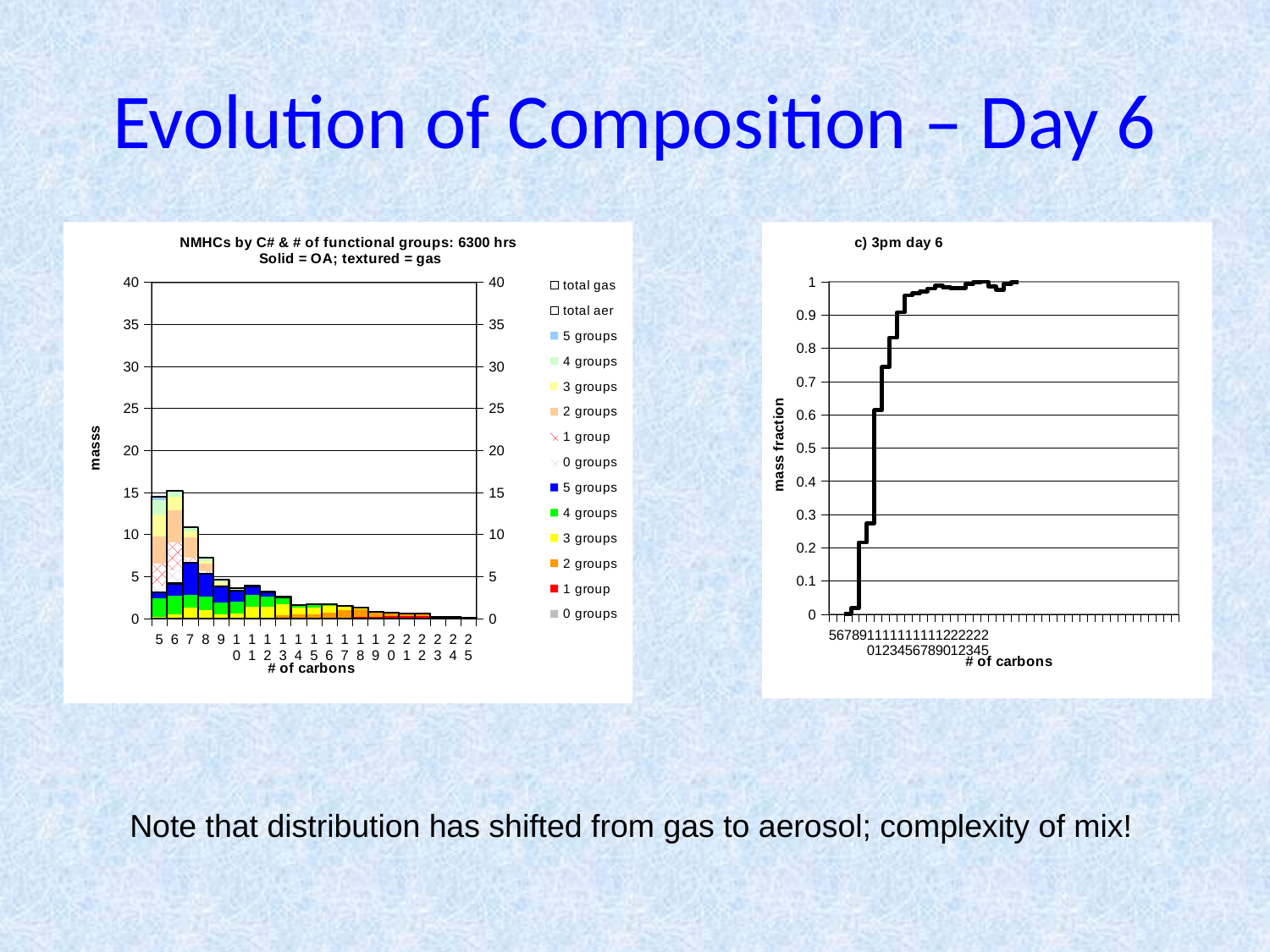

# Evolution of Composition – Day 6

### Chart: NMHCs by C# & # of functional groups: 6300 hrs
Solid = OA; textured = gas

| Category |  |  |  |  |  |  |  |  |  |  |  |  |  |  |
|---|---|---|---|---|---|---|---|---|---|---|---|---|---|---|
| 5 | 4.0376215490701476e-10 | 1.9813737035646075e-07 | 0.0002114680629267928 | 0.15676280922710806 | 2.2358500299935207 | 0.7410947133715592 | 0.7756585501057468 | 2.597127433975832 | 3.287226955481585 | 2.5872146222530534 | 1.6784527989809064 | 0.42239570901734536 | 3.133919219196248 | 11.348076069814468 |
| 6 | 3.932817370572476e-09 | 4.284222034384965e-06 | 0.006670159175502581 | 0.45452683145410316 | 2.254628598601612 | 1.4496200996127937 | 1.5552587459388352 | 3.377356931286147 | 3.757399991931707 | 1.6750544344637757 | 0.559794088690806 | 0.13072742633914375 | 4.165449976998862 | 11.055591618650414 |
| 7 | 9.530925815937165e-10 | 7.343603475467526e-06 | 0.07432018240392338 | 1.244376588467974 | 1.5339448353337959 | 3.7903263417575683 | 0.12570912328561873 | 0.5027434024725597 | 2.422097710506641 | 0.646731281886227 | 0.3813713287368952 | 0.10413746948369247 | 6.642975292519829 | 4.182790316371635 |
| 8 | 4.0940651512610846e-10 | 1.3604786890196976e-05 | 0.08391758499684628 | 0.8823331499649553 | 1.6808283000055022 | 2.715431718664952 | 0.04959812833870008 | 0.2540447854861922 | 0.9012507668618085 | 0.23732844740646447 | 0.27996115140947736 | 0.1266692035594586 | 5.362524358828549 | 1.8488524830621016 |
| 9 | 4.397066792603339e-12 | 1.8514060739410947e-05 | 0.08088334326078413 | 0.44386747185840614 | 1.4240877378973709 | 1.8889917064838215 | 0.0003721245062242729 | 0.04535241373098903 | 0.13635247503797504 | 0.30600414344010884 | 0.18429451881538156 | 0.10185380652194928 | 3.8378487735655185 | 0.7742294820526281 |
| 10 | 5.423284125707696e-12 | 2.897433150282988e-06 | 0.005500067899766798 | 0.5470036200196072 | 1.4176462357594206 | 1.3410408394762423 | 8.6823208920967e-05 | 0.00710091486420033 | 0.028651849001810652 | 0.09755568425949596 | 0.1096971733527025 | 0.09276002765899351 | 3.3111936605936103 | 0.3358524723461239 |
| 11 | 7.977460791439245e-12 | 6.9759020078934586e-06 | 0.05046646850237221 | 1.323901627782283 | 1.4743400180126576 | 0.9511385590996555 | 3.8796875373979804e-05 | 0.0036069909726655193 | 0.025671003352130402 | 0.060266836479289015 | 0.030853985646995596 | 0.04236568349955036 | 3.799853649306954 | 0.1628032968260049 |
| 12 | 1.3258409128496452e-11 | 1.1925126898579932e-05 | 0.1182701466942619 | 1.299199400230984 | 1.183472339732314 | 0.47451665921889286 | 1.8836712431431534e-05 | 0.001644494384046646 | 0.03129717702270771 | 0.04789731650364773 | 0.021737950746700752 | 0.006506266375492447 | 3.075470471016609 | 0.1091020417450267 |
| 13 | 3.9777945720911485e-11 | 2.5295092113834265e-05 | 0.36778723553871134 | 1.3508713561022987 | 0.7186526104549696 | 0.10284975528808102 | 1.624490219570687e-05 | 0.0009943610866795744 | 0.04616856292313113 | 0.024784611695916624 | 0.002921926367582322 | 1.9028585415914124e-05 | 2.5401862525159538 | 0.07490473556092128 |
| 14 | 4.0786291438223053e-11 | 0.00026300128217697814 | 0.4530940062921791 | 0.8098865872261487 | 0.31775772357523735 | 0.02529311376642343 | 4.180783405364198e-06 | 0.0008358916003293661 | 0.024439902840190212 | 0.007829183578790401 | 0.00034030980064272184 | 9.225940929549826e-07 | 1.6062944321829518 | 0.03345039119745102 |
| 15 | 8.44564093598894e-11 | 0.00010749310882058081 | 0.5336609505073355 | 0.7480000066317043 | 0.36938485867250287 | 0.021029887890069862 | 2.0553152172137387e-06 | 0.00011286292250491384 | 0.01491967509000064 | 0.004945978501244261 | 0.00016056570349200477 | 3.105986883369747e-07 | 1.6721831968948897 | 0.02014144813114737 |
| 16 | 8.159918890347839e-11 | 6.605782444718134e-05 | 0.7248849687691119 | 0.7845462721386045 | 0.18660375336443807 | 0.006367991912940802 | 4.898215287902916e-07 | 7.126560509680097e-05 | 0.025873616996937236 | 0.00208316286873511 | 1.4695531296615956e-05 | 3.448464198835899e-08 | 1.7024690440911416 | 0.02804326530823654 |
| 17 | 1.0601587844145338e-10 | 0.008049527698475747 | 1.008822271965422 | 0.43233624431824497 | 0.062384137194467754 | 0.001537379561074907 | 4.590590428241459e-07 | 0.004892992035181458 | 0.024911617740950246 | 0.00019833309763068522 | 1.05322107772044e-06 | 7.476887990783824e-09 | 1.5131295608437019 | 0.03000446263077093 |
| 18 | 1.4586296243253279e-10 | 0.17259209669619568 | 0.9312091651732526 | 0.17015767564743603 | 0.011810078947014684 | 0.0004306133307955391 | 3.2580140513096306e-06 | 0.01883985285387814 | 0.005503331208309145 | 1.377116887571158e-05 | 9.981432476261447e-08 | 2.426251349590446e-09 | 1.2861996299405578 | 0.024360315485690422 |
| 19 | 1.1679662219171725e-10 | 0.2283442716615059 | 0.49882992556281563 | 0.03868311371926449 | 0.0018418199195814999 | 0.0001846558603338486 | 8.500889367009621e-07 | 0.004242404549023585 | 0.0004671824074049936 | 7.59218720582743e-07 | 1.0853901642432968e-08 | 1.8224353800447944e-09 | 0.7678837868402979 | 0.004711208940422886 |
| 20 | 8.024935638012454e-10 | 0.2543220212673959 | 0.40362169669323983 | 0.019222503533729136 | 0.0006627064149667647 | 4.9933886396801036e-05 | 2.09093734366154e-07 | 0.0008299261185579219 | 4.780644609459241e-05 | 3.655155495189079e-08 | 1.3231137171619243e-09 | 6.37572082502739e-10 | 0.6778788625982223 | 0.000877980170627632 |
| 21 | 1.8879253579356694e-05 | 0.2748578313618921 | 0.2988630513527816 | 0.011025421543102541 | 0.00038800428385008716 | 4.0617422493401335e-05 | 2.820925721526132e-05 | 0.0001901568089173015 | 4.964530888197879e-06 | 6.847396693126584e-09 | 9.378113542385631e-10 | 6.830604041000445e-10 | 0.5851938052176988 | 0.0002233390652892122 |
| 22 | 0.030789886003579195 | 0.29423009713033993 | 0.2323908751749649 | 0.006711638278861205 | 0.00019066525755907107 | 7.433500739438615e-06 | 0.00809690444395079 | 6.338049706505018e-05 | 1.1551075277167346e-06 | 1.4232941875769654e-08 | 3.0336807343207673e-10 | 4.922868494587766e-11 | 0.5643205953460436 | 0.008161454634082195 |
| 23 | 0.12960962888525718 | 0.05680720255768591 | 0.04015640521314941 | 0.0010686883706531607 | 2.8785357027344568e-05 | 3.247963215348885e-06 | 0.005765536595237805 | 2.2168690258364164e-05 | 4.859008241596993e-07 | 1.0018466753918105e-08 | 2.500393072591207e-10 | 6.1606441851849144e-09 | 0.22767395834698834 | 0.005788207615470576 |
| 24 | 0.1525373084916668 | 0.008864350076975487 | 0.006293068201004732 | 0.00017082507478260447 | 4.996785520065641e-06 | 1.4839753713344948e-06 | 0.0010884211765090166 | 4.205021945682511e-06 | 9.450342813418194e-08 | 2.028608862885866e-09 | 4.268620249447466e-11 | 9.577634702196248e-08 | 0.16787203260532096 | 0.0010928185495249205 |
| 25 | 0.10966100358169761 | 0.0010350408516045882 | 0.0008589935926752731 | 2.663632854701289e-05 | 1.534048130892532e-06 | 1.7049541947360583e-06 | 0.00011986182142863664 | 4.792320866338477e-07 | 1.0768221389964619e-08 | 2.3137786631619444e-10 | 3.718896275586773e-11 | 4.5335129534479956e-11 | 0.1115849133568501 | 0.00012035213563861898 |

### Chart: c) 3pm day 6

| Category |  |  |  |  |  |  |  |  |  |  |  |  |  |
|---|---|---|---|---|---|---|---|---|---|---|---|---|---|
| 5 | 4.0376215490701476e-10 | 1.9813737035646075e-07 | 0.0002114680629267928 | 0.15676280922710806 | 2.2358500299935207 | 0.7410947133715592 | 0.42239570901734536 | 1.6784527989809064 | 2.5872146222530534 | 3.287226955481585 | 2.597127433975832 | 0.7756585501057468 | 0.0011001045855793445 |
| 6 | 3.932817370572476e-09 | 4.284222034384965e-06 | 0.006670159175502581 | 0.45452683145410316 | 2.254628598601612 | 1.4496200996127937 | 0.13072742633914375 | 0.559794088690806 | 1.6750544344637757 | 3.757399991931707 | 3.377356931286147 | 1.5552587459388352 | 0.0011001045855793445 |
| 7 | 9.530925815937165e-10 | 7.343603475467526e-06 | 0.07432018240392338 | 1.244376588467974 | 1.5339448353337959 | 3.7903263417575683 | 0.10413746948369247 | 0.3813713287368952 | 0.646731281886227 | 2.422097710506641 | 0.5027434024725597 | 0.12570912328561873 | 0.019382857363138044 |
| 8 | 4.0940651512610846e-10 | 1.3604786890196976e-05 | 0.08391758499684628 | 0.8823331499649553 | 1.6808283000055022 | 2.715431718664952 | 0.1266692035594586 | 0.27996115140947736 | 0.23732844740646447 | 0.9012507668618085 | 0.2540447854861922 | 0.04959812833870008 | 0.019382857363138044 |
| 9 | 4.397066792603339e-12 | 1.8514060739410947e-05 | 0.08088334326078413 | 0.44386747185840614 | 1.4240877378973709 | 1.8889917064838215 | 0.10185380652194928 | 0.18429451881538156 | 0.30600414344010884 | 0.13635247503797504 | 0.04535241373098903 | 0.0003721245062242729 | 0.21640106605851064 |
| 10 | 5.423284125707696e-12 | 2.897433150282988e-06 | 0.005500067899766798 | 0.5470036200196072 | 1.4176462357594206 | 1.3410408394762423 | 0.09276002765899351 | 0.1096971733527025 | 0.09755568425949596 | 0.028651849001810652 | 0.00710091486420033 | 8.6823208920967e-05 | 0.21640106605851064 |
| 11 | 7.977460791439245e-12 | 6.9759020078934586e-06 | 0.05046646850237221 | 1.323901627782283 | 1.4743400180126576 | 0.9511385590996555 | 0.04236568349955036 | 0.030853985646995596 | 0.060266836479289015 | 0.025671003352130402 | 0.0036069909726655193 | 3.8796875373979804e-05 | 0.2736639244313936 |
| 12 | 1.3258409128496452e-11 | 1.1925126898579932e-05 | 0.1182701466942619 | 1.299199400230984 | 1.183472339732314 | 0.47451665921889286 | 0.006506266375492447 | 0.021737950746700752 | 0.04789731650364773 | 0.03129717702270771 | 0.001644494384046646 | 1.8836712431431534e-05 | 0.2736639244313936 |
| 13 | 3.9777945720911485e-11 | 2.5295092113834265e-05 | 0.36778723553871134 | 1.3508713561022987 | 0.7186526104549696 | 0.10284975528808102 | 1.9028585415914124e-05 | 0.002921926367582322 | 0.024784611695916624 | 0.04616856292313113 | 0.0009943610866795744 | 1.624490219570687e-05 | 0.6136263736454625 |
| 14 | 4.0786291438223053e-11 | 0.00026300128217697814 | 0.4530940062921791 | 0.8098865872261487 | 0.31775772357523735 | 0.02529311376642343 | 9.225940929549826e-07 | 0.00034030980064272184 | 0.007829183578790401 | 0.024439902840190212 | 0.0008358916003293661 | 4.180783405364198e-06 | 0.6136263736454625 |
| 15 | 8.44564093598894e-11 | 0.00010749310882058081 | 0.5336609505073355 | 0.7480000066317043 | 0.36938485867250287 | 0.021029887890069862 | 3.105986883369747e-07 | 0.00016056570349200477 | 0.004945978501244261 | 0.01491967509000064 | 0.00011286292250491384 | 2.0553152172137387e-06 | 0.7436200432180751 |
| 16 | 8.159918890347839e-11 | 6.605782444718134e-05 | 0.7248849687691119 | 0.7845462721386045 | 0.18660375336443807 | 0.006367991912940802 | 3.448464198835899e-08 | 1.4695531296615956e-05 | 0.00208316286873511 | 0.025873616996937236 | 7.126560509680097e-05 | 4.898215287902916e-07 | 0.7436200432180751 |
| 17 | 1.0601587844145338e-10 | 0.008049527698475747 | 1.008822271965422 | 0.43233624431824497 | 0.062384137194467754 | 0.001537379561074907 | 7.476887990783824e-09 | 1.05322107772044e-06 | 0.00019833309763068522 | 0.024911617740950246 | 0.004892992035181458 | 4.590590428241459e-07 | 0.8321300205369435 |
| 18 | 1.4586296243253279e-10 | 0.17259209669619568 | 0.9312091651732526 | 0.17015767564743603 | 0.011810078947014684 | 0.0004306133307955391 | 2.426251349590446e-09 | 9.981432476261447e-08 | 1.377116887571158e-05 | 0.005503331208309145 | 0.01883985285387814 | 3.2580140513096306e-06 | 0.8321300205369435 |
| 19 | 1.1679662219171725e-10 | 0.2283442716615059 | 0.49882992556281563 | 0.03868311371926449 | 0.0018418199195814999 | 0.0001846558603338486 | 1.8224353800447944e-09 | 1.0853901642432968e-08 | 7.59218720582743e-07 | 0.0004671824074049936 | 0.004242404549023585 | 8.500889367009621e-07 | 0.9079110984331293 |
| 20 | 8.024935638012454e-10 | 0.2543220212673959 | 0.40362169669323983 | 0.019222503533729136 | 0.0006627064149667647 | 4.9933886396801036e-05 | 6.37572082502739e-10 | 1.3231137171619243e-09 | 3.655155495189079e-08 | 4.780644609459241e-05 | 0.0008299261185579219 | 2.09093734366154e-07 | 0.9079110984331293 |
| 21 | 1.8879253579356694e-05 | 0.2748578313618921 | 0.2988630513527816 | 0.011025421543102541 | 0.00038800428385008716 | 4.0617422493401335e-05 | 6.830604041000445e-10 | 9.378113542385631e-10 | 6.847396693126584e-09 | 4.964530888197879e-06 | 0.0001901568089173015 | 2.820925721526132e-05 | 0.9589156217560342 |
| 22 | 0.030789886003579195 | 0.29423009713033993 | 0.2323908751749649 | 0.006711638278861205 | 0.00019066525755907107 | 7.433500739438615e-06 | 4.922868494587766e-11 | 3.0336807343207673e-10 | 1.4232941875769654e-08 | 1.1551075277167346e-06 | 6.338049706505018e-05 | 0.00809690444395079 | 0.9589156217560342 |
| 23 | 0.12960962888525718 | 0.05680720255768591 | 0.04015640521314941 | 0.0010686883706531607 | 2.8785357027344568e-05 | 3.247963215348885e-06 | 6.1606441851849144e-09 | 2.500393072591207e-10 | 1.0018466753918105e-08 | 4.859008241596993e-07 | 2.2168690258364164e-05 | 0.005765536595237805 | 0.9657404435578659 |
| 24 | 0.1525373084916668 | 0.008864350076975487 | 0.006293068201004732 | 0.00017082507478260447 | 4.996785520065641e-06 | 1.4839753713344948e-06 | 9.577634702196248e-08 | 4.268620249447466e-11 | 2.028608862885866e-09 | 9.450342813418194e-08 | 4.205021945682511e-06 | 0.0010884211765090166 | 0.9657404435578659 |
| 25 | 0.10966100358169761 | 0.0010350408516045882 | 0.0008589935926752731 | 2.663632854701289e-05 | 1.534048130892532e-06 | 1.7049541947360583e-06 | 4.5335129534479956e-11 | 3.718896275586773e-11 | 2.3137786631619444e-10 | 1.0768221389964619e-08 | 4.792320866338477e-07 | 0.00011986182142863664 | 0.9713567382923046 |
Note that distribution has shifted from gas to aerosol; complexity of mix!